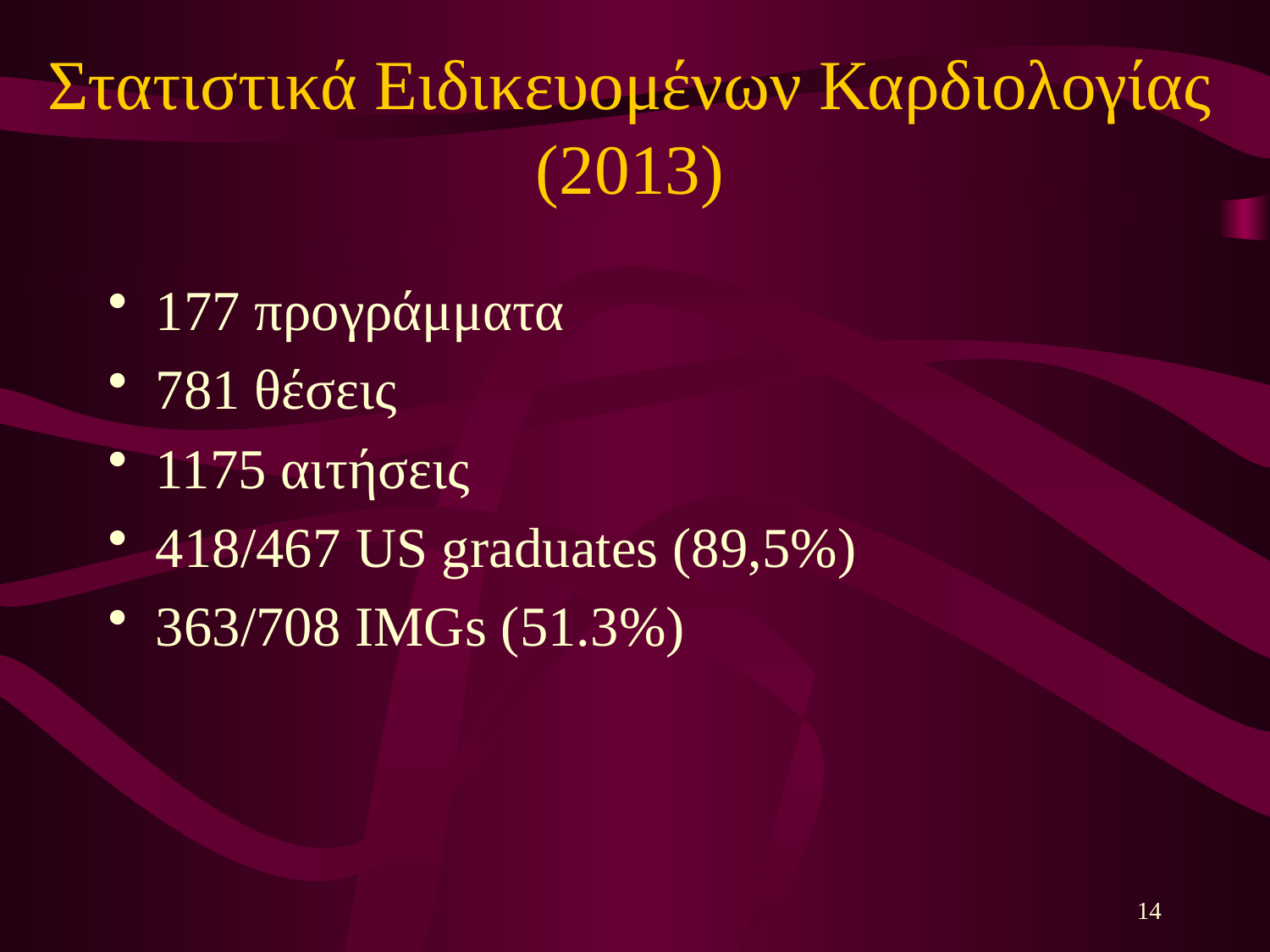

# Στατιστικά Ειδικευομένων Καρδιολογίας (2013)
177 προγράμματα
781 θέσεις
1175 αιτήσεις
418/467 US graduates (89,5%)
363/708 IMGs (51.3%)

14